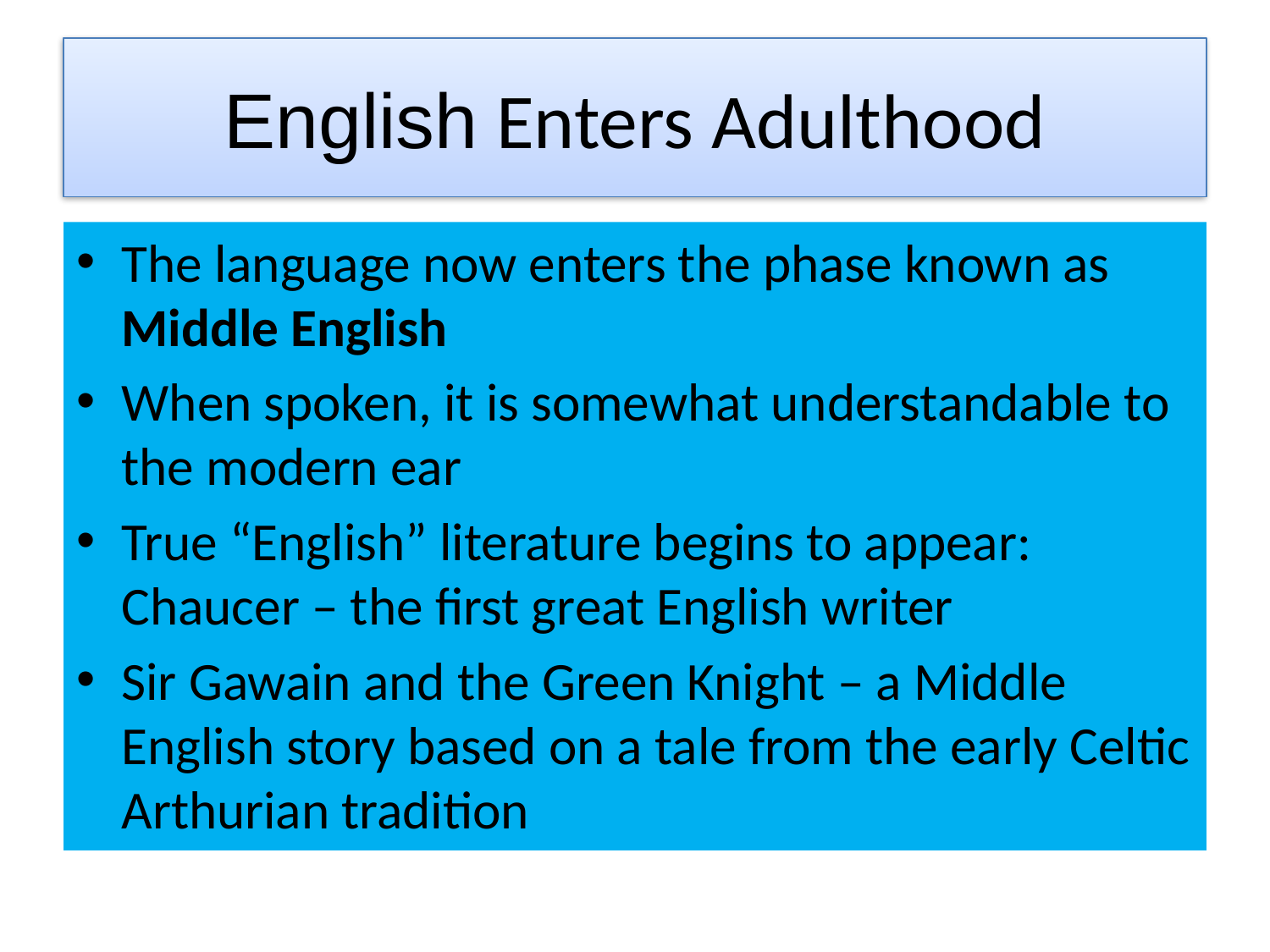

# English Enters Adulthood
The language now enters the phase known as Middle English
When spoken, it is somewhat understandable to the modern ear
True “English” literature begins to appear: Chaucer – the first great English writer
Sir Gawain and the Green Knight – a Middle English story based on a tale from the early Celtic Arthurian tradition